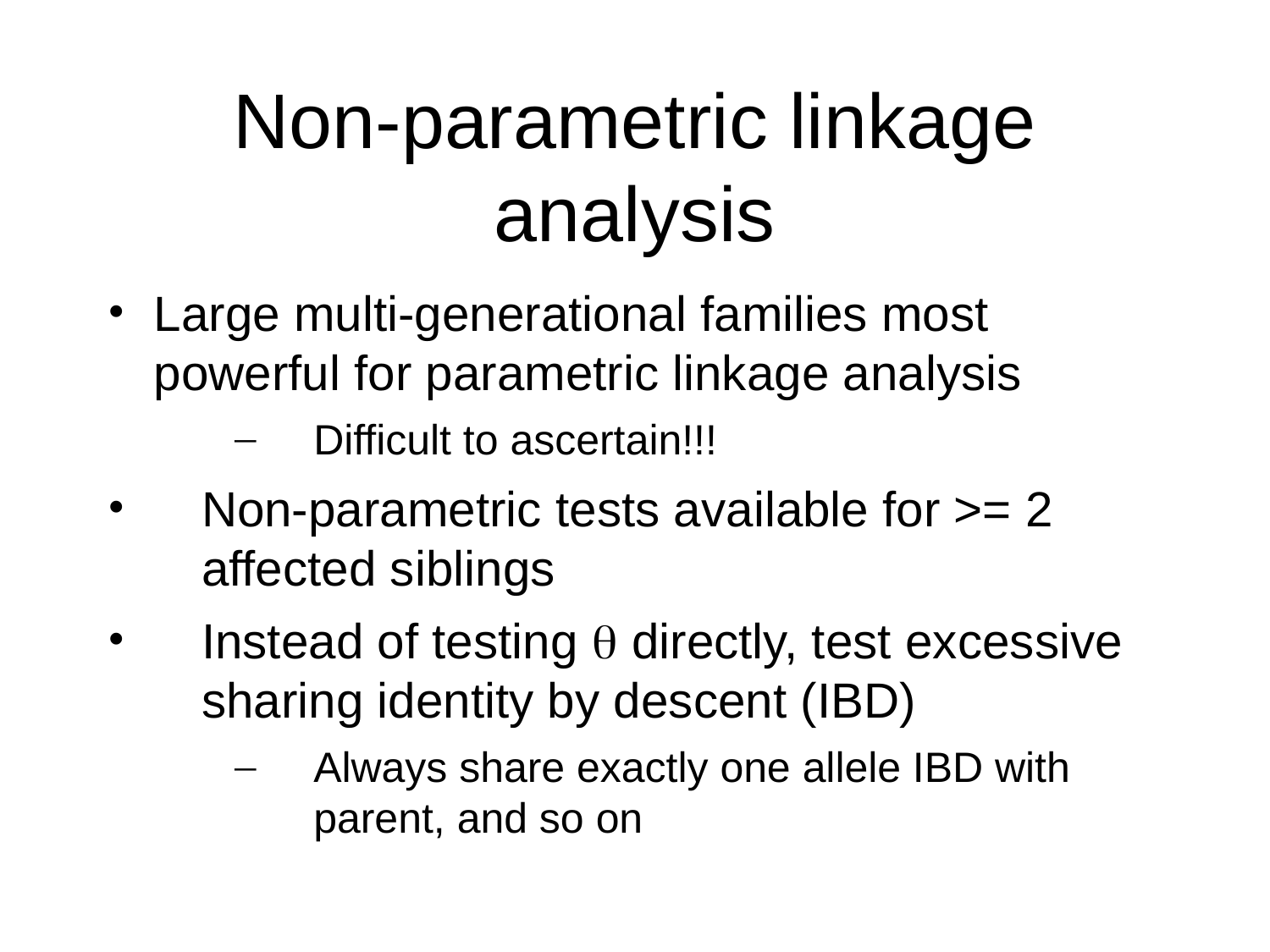

Non-parametric linkage analysis
Large multi-generational families most powerful for parametric linkage analysis
Difficult to ascertain!!!
Non-parametric tests available for >= 2 affected siblings
Instead of testing θ directly, test excessive sharing identity by descent (IBD)
Always share exactly one allele IBD with parent, and so on